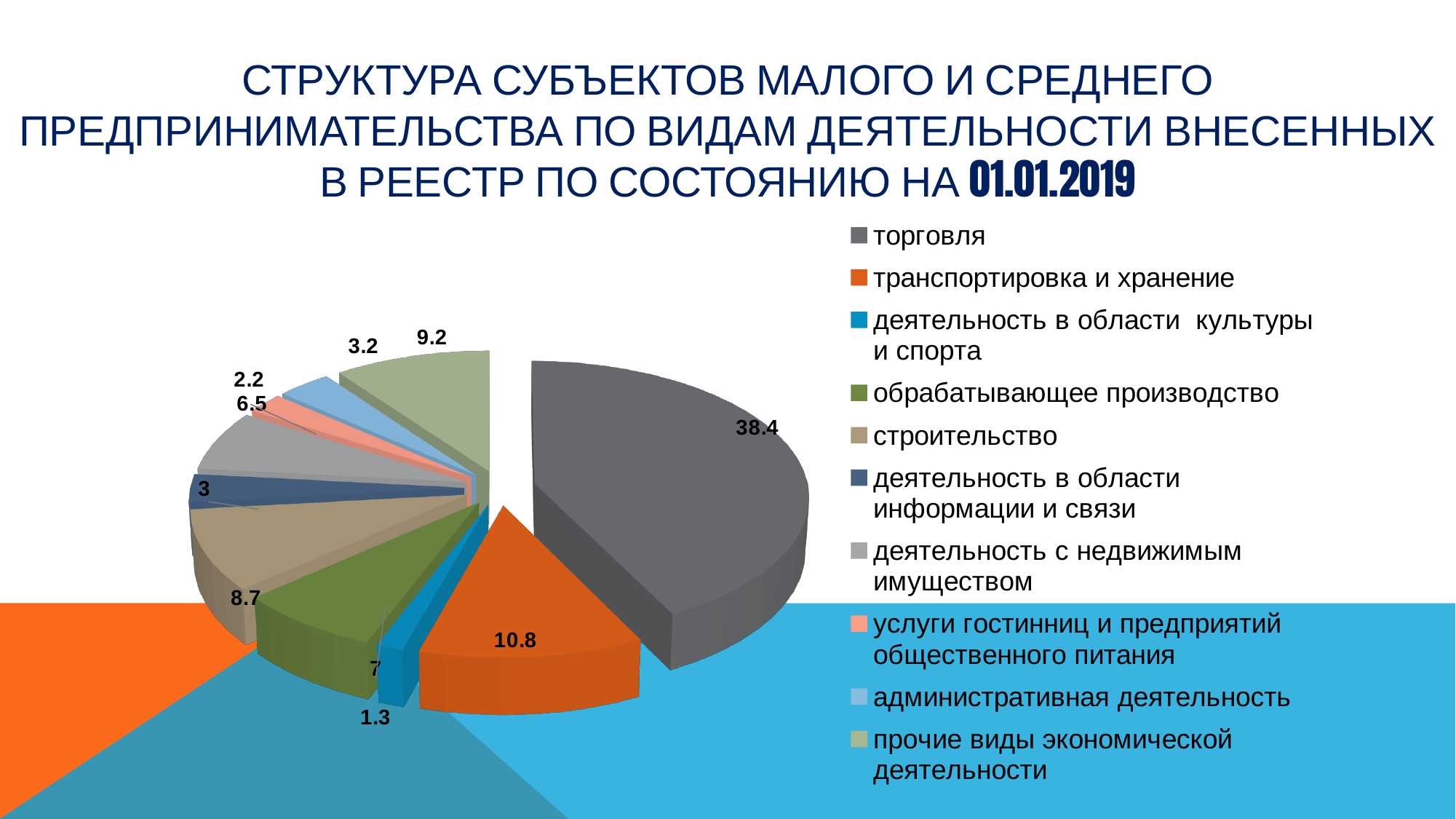

# Структура субъектов малого и среднего предпринимательства по видам деятельности внесенных в Реестр по состоянию на 01.01.2019

[unsupported chart]